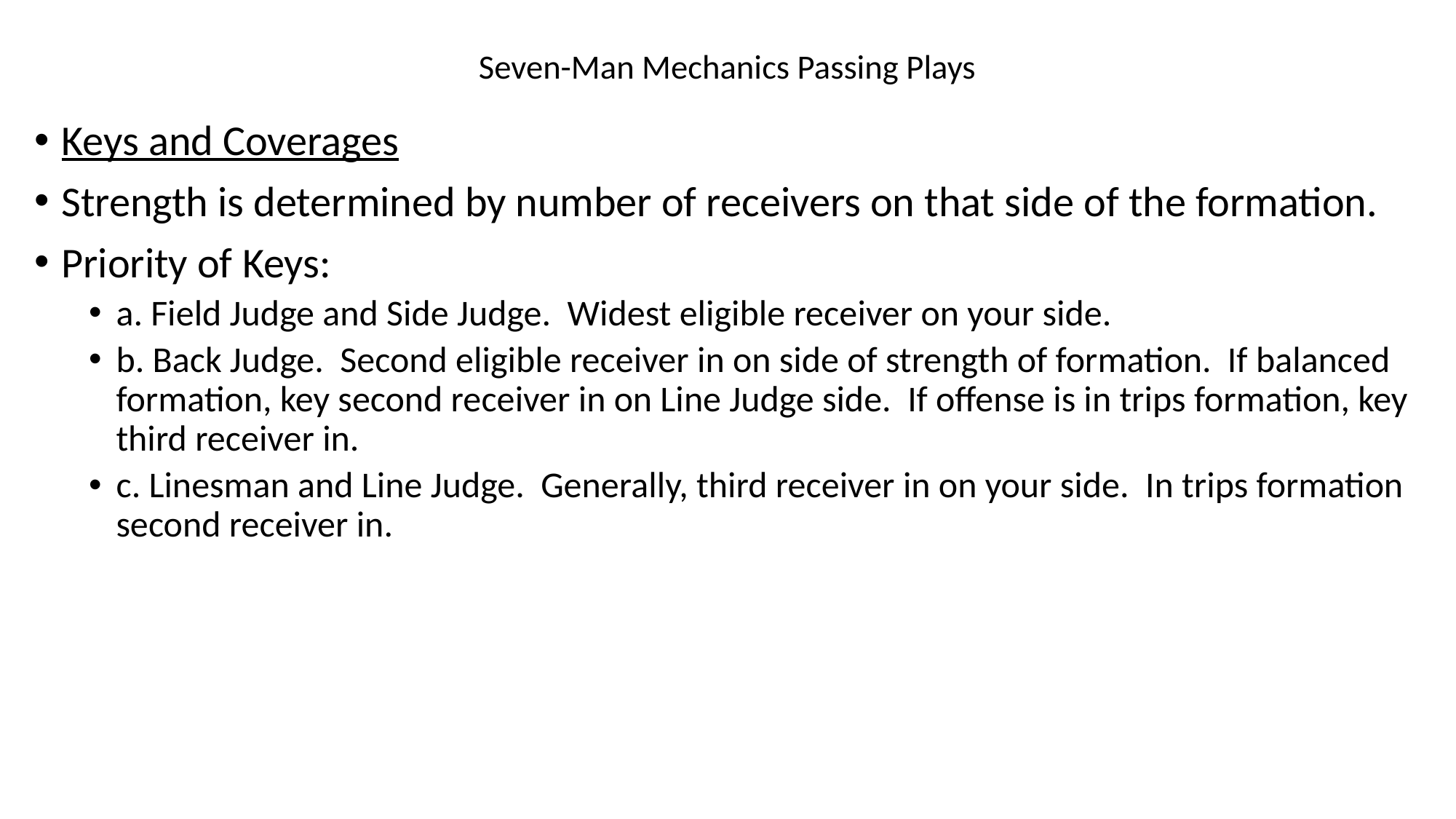

# Seven-Man Mechanics Passing Plays
Keys and Coverages
Strength is determined by number of receivers on that side of the formation.
Priority of Keys:
a. Field Judge and Side Judge.  Widest eligible receiver on your side.
b. Back Judge.  Second eligible receiver in on side of strength of formation.  If balanced formation, key second receiver in on Line Judge side.  If offense is in trips formation, key third receiver in.
c. Linesman and Line Judge.  Generally, third receiver in on your side.  In trips formation second receiver in.